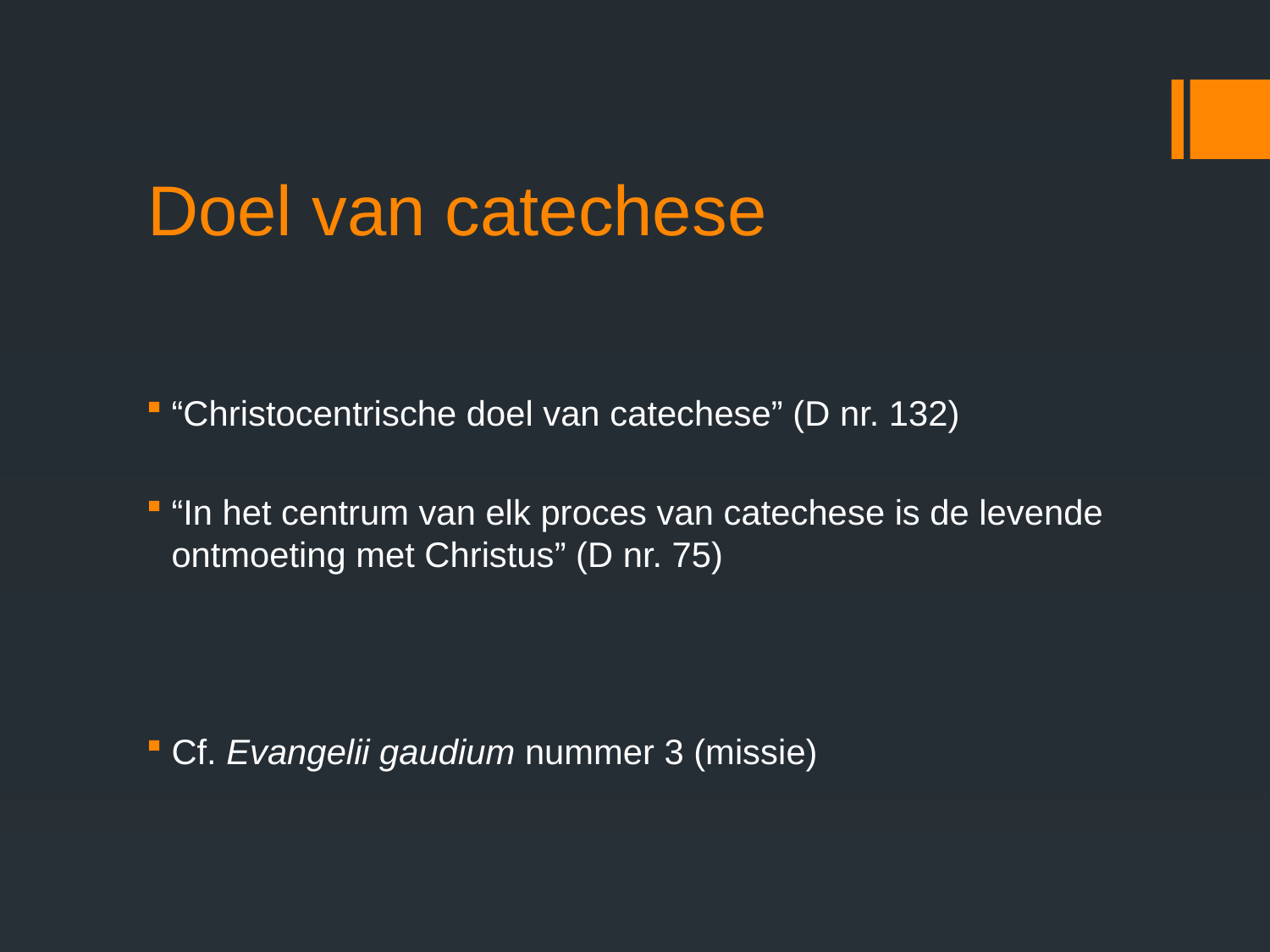

# Doel van catechese
“Christocentrische doel van catechese” (D nr. 132)

“In het centrum van elk proces van catechese is de levende ontmoeting met Christus” (D nr. 75)

Cf. Evangelii gaudium nummer 3 (missie)